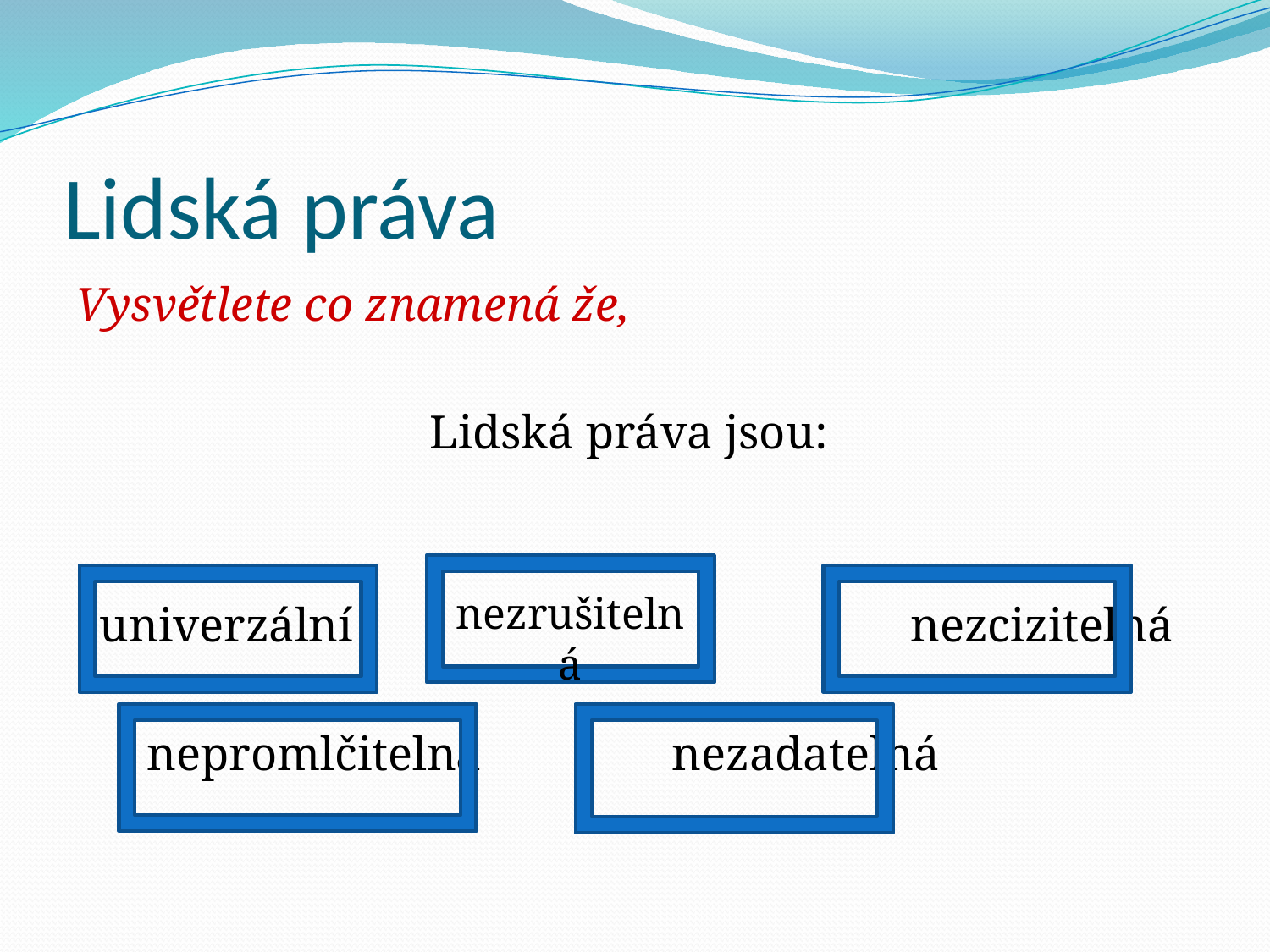

# Lidská práva
Vysvětlete co znamená že,

Lidská práva jsou:

  univerzální                                               nezcizitelná

      nepromlčitelná                nezadatelná

 nezrušitelná